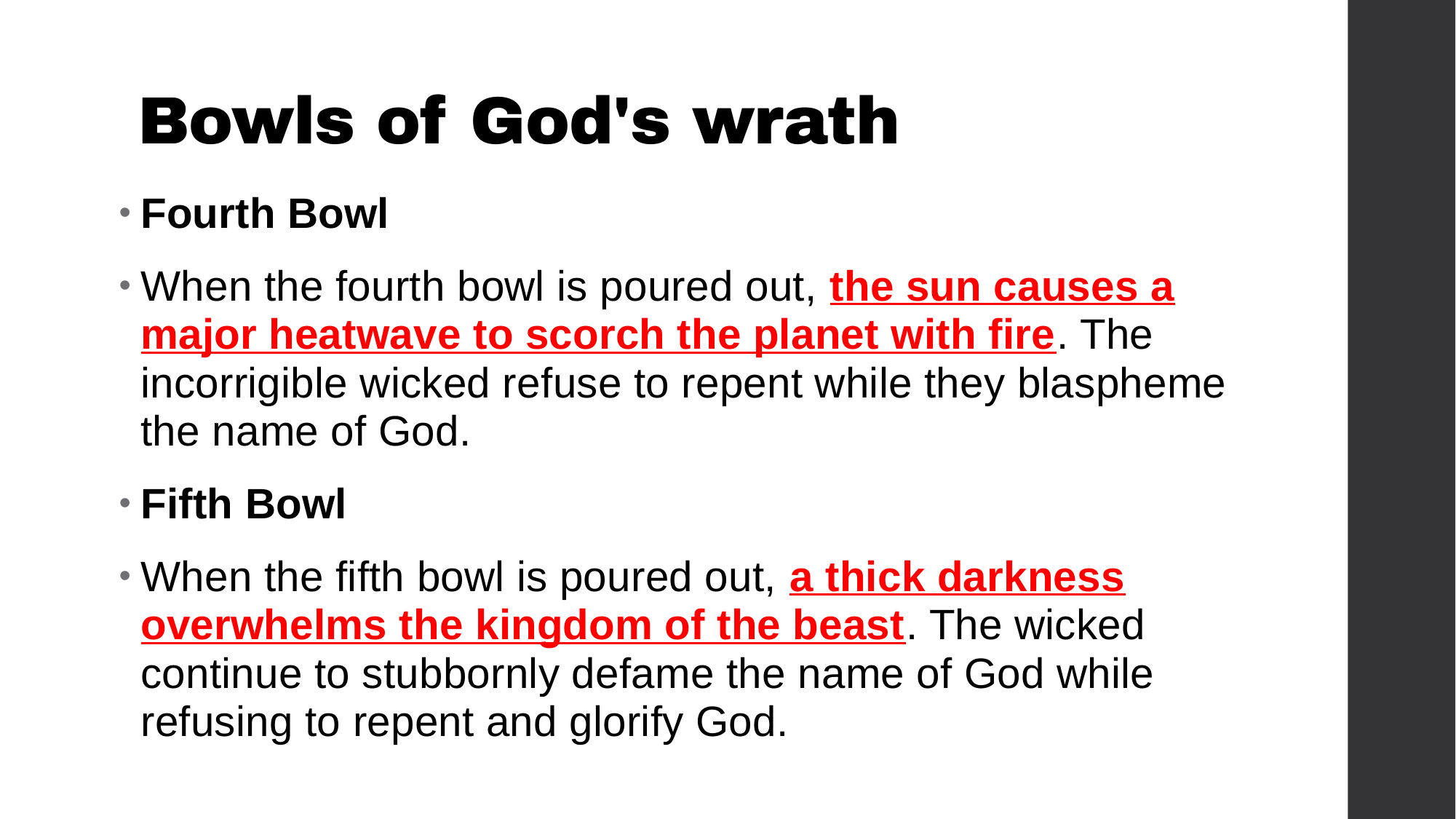

# Bowls of God's wrath
Fourth Bowl
When the fourth bowl is poured out, the sun causes a major heatwave to scorch the planet with fire. The incorrigible wicked refuse to repent while they blaspheme the name of God.
Fifth Bowl
When the fifth bowl is poured out, a thick darkness overwhelms the kingdom of the beast. The wicked continue to stubbornly defame the name of God while refusing to repent and glorify God.